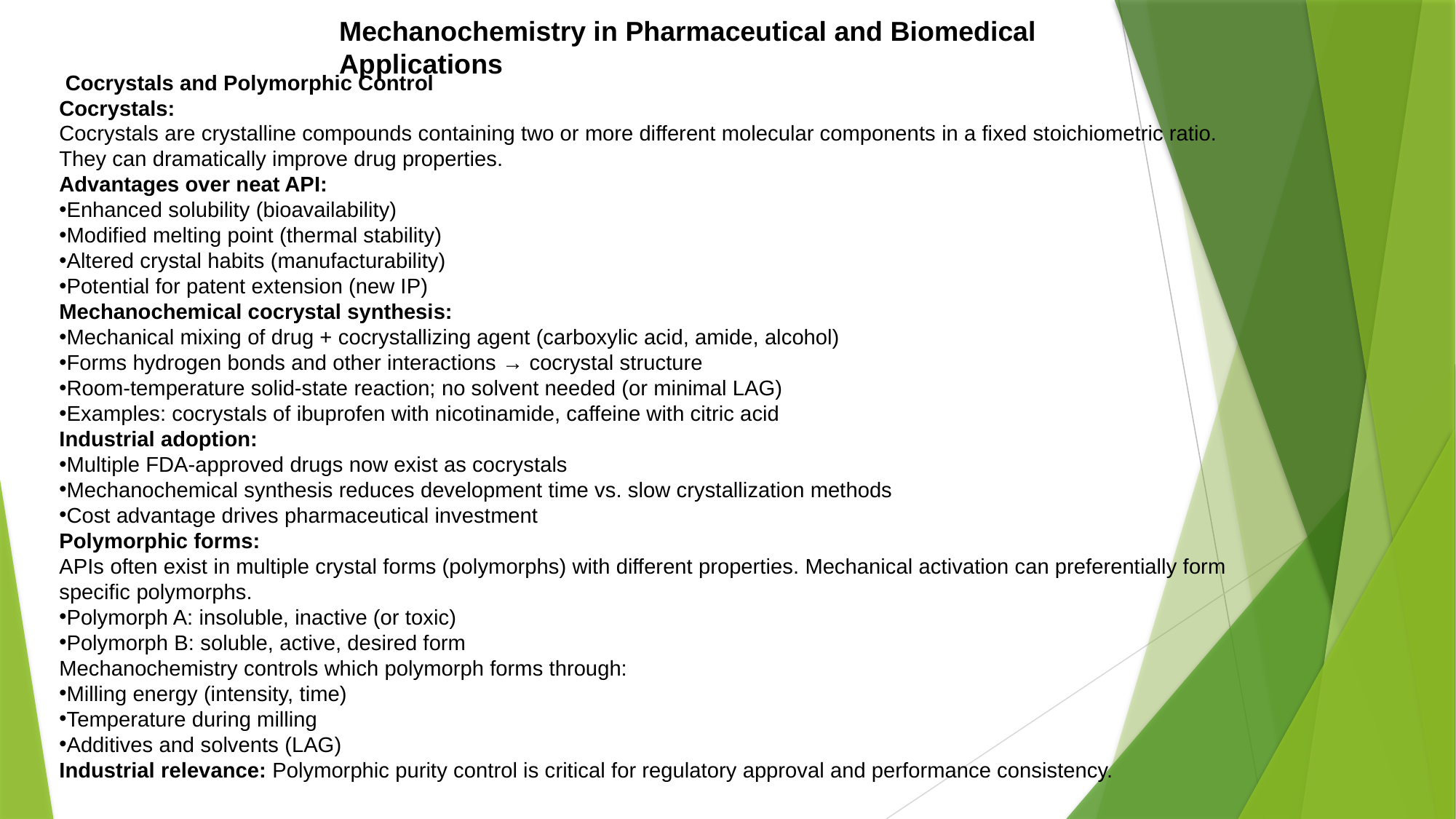

Mechanochemistry in Pharmaceutical and Biomedical Applications
 Cocrystals and Polymorphic Control
Cocrystals:
Cocrystals are crystalline compounds containing two or more different molecular components in a fixed stoichiometric ratio. They can dramatically improve drug properties.
Advantages over neat API:
Enhanced solubility (bioavailability)
Modified melting point (thermal stability)
Altered crystal habits (manufacturability)
Potential for patent extension (new IP)
Mechanochemical cocrystal synthesis:
Mechanical mixing of drug + cocrystallizing agent (carboxylic acid, amide, alcohol)
Forms hydrogen bonds and other interactions → cocrystal structure
Room-temperature solid-state reaction; no solvent needed (or minimal LAG)
Examples: cocrystals of ibuprofen with nicotinamide, caffeine with citric acid
Industrial adoption:
Multiple FDA-approved drugs now exist as cocrystals
Mechanochemical synthesis reduces development time vs. slow crystallization methods
Cost advantage drives pharmaceutical investment
Polymorphic forms:
APIs often exist in multiple crystal forms (polymorphs) with different properties. Mechanical activation can preferentially form specific polymorphs.
Polymorph A: insoluble, inactive (or toxic)
Polymorph B: soluble, active, desired form
Mechanochemistry controls which polymorph forms through:
Milling energy (intensity, time)
Temperature during milling
Additives and solvents (LAG)
Industrial relevance: Polymorphic purity control is critical for regulatory approval and performance consistency.